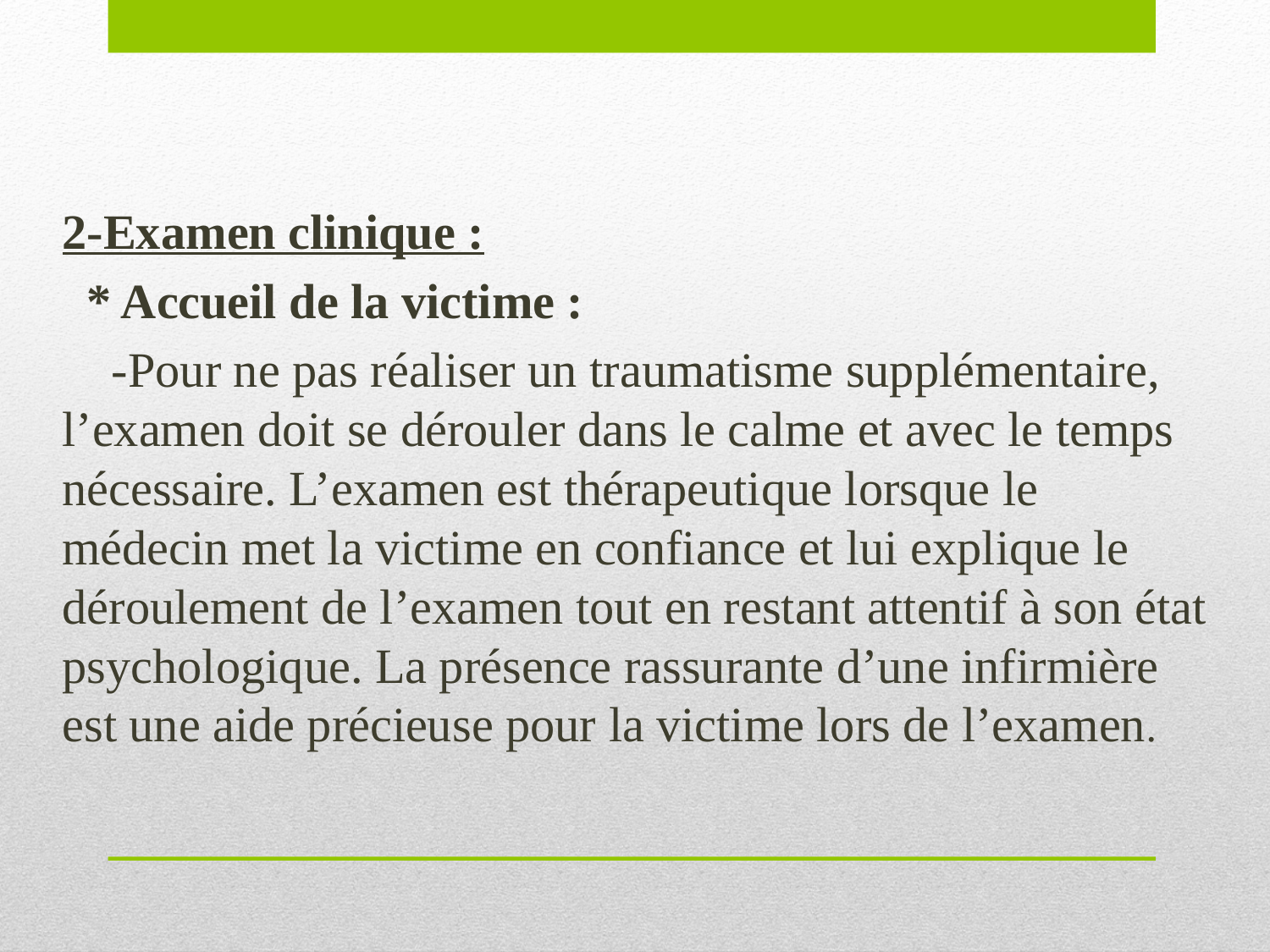

2-Examen clinique :
  * Accueil de la victime :
    -Pour ne pas réaliser un traumatisme supplémentaire, l’examen doit se dérouler dans le calme et avec le temps nécessaire. L’examen est thérapeutique lorsque le médecin met la victime en confiance et lui explique le déroulement de l’examen tout en restant attentif à son état psychologique. La présence rassurante d’une infirmière est une aide précieuse pour la victime lors de l’examen.